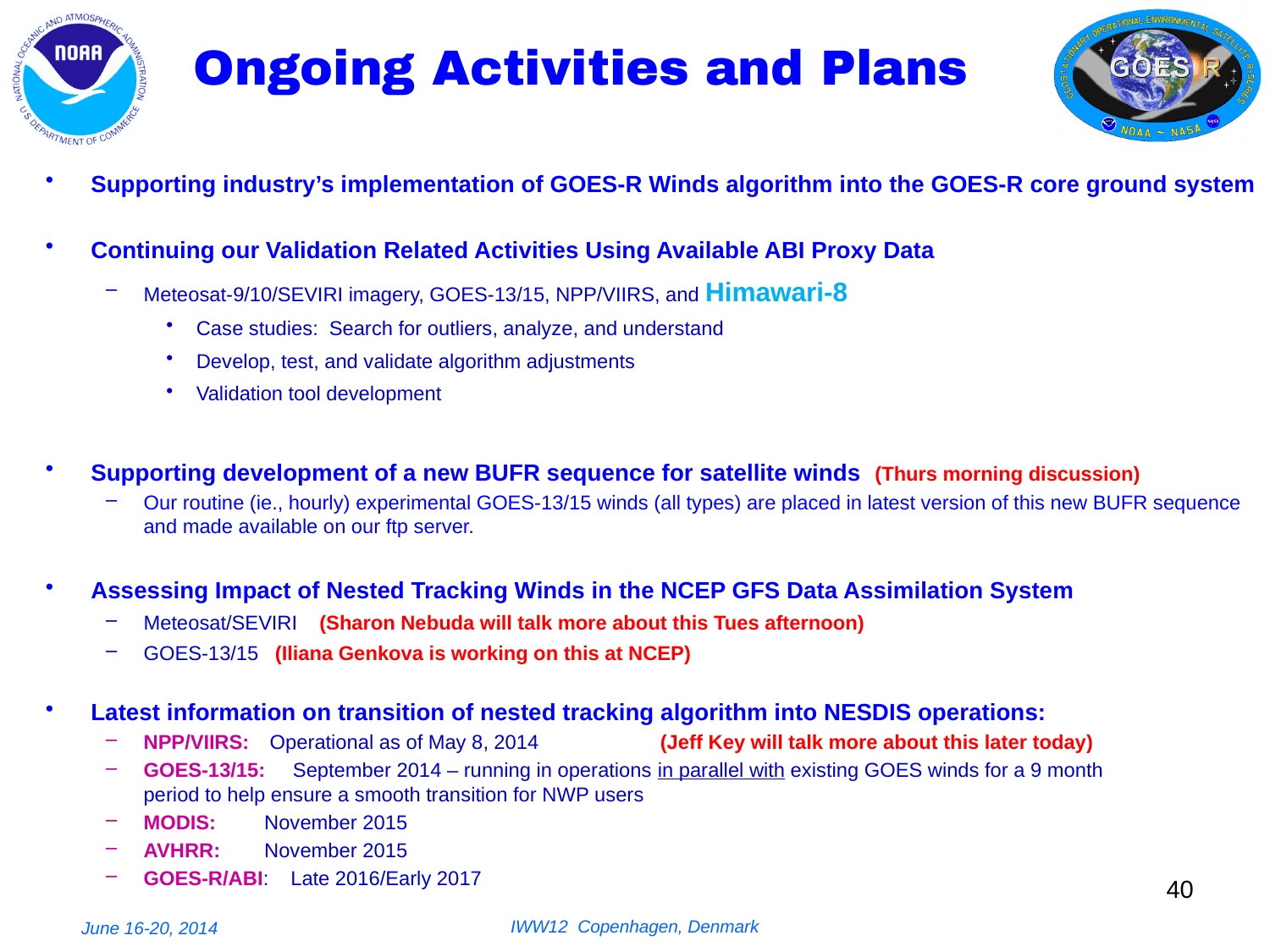

Ongoing Activities and Plans
Supporting industry’s implementation of GOES-R Winds algorithm into the GOES-R core ground system

Continuing our Validation Related Activities Using Available ABI Proxy Data
Meteosat-9/10/SEVIRI imagery, GOES-13/15, NPP/VIIRS, and Himawari-8
Case studies:  Search for outliers, analyze, and understand
Develop, test, and validate algorithm adjustments
Validation tool development

Supporting development of a new BUFR sequence for satellite winds  (Thurs morning discussion)
Our routine (ie., hourly) experimental GOES-13/15 winds (all types) are placed in latest version of this new BUFR sequence and made available on our ftp server.

Assessing Impact of Nested Tracking Winds in the NCEP GFS Data Assimilation System
Meteosat/SEVIRI    (Sharon Nebuda will talk more about this Tues afternoon)
GOES-13/15   (Iliana Genkova is working on this at NCEP)

Latest information on transition of nested tracking algorithm into NESDIS operations:
NPP/VIIRS:	 Operational as of May 8, 2014                      (Jeff Key will talk more about this later today)
GOES-13/15:     September 2014 – running in operations in parallel with existing GOES winds for a 9 month 			 period to help ensure a smooth transition for NWP users
MODIS:	November 2015
AVHRR:	November 2015
GOES-R/ABI:    Late 2016/Early 2017

IWW12  Copenhagen, Denmark
40

June 16-20, 2014